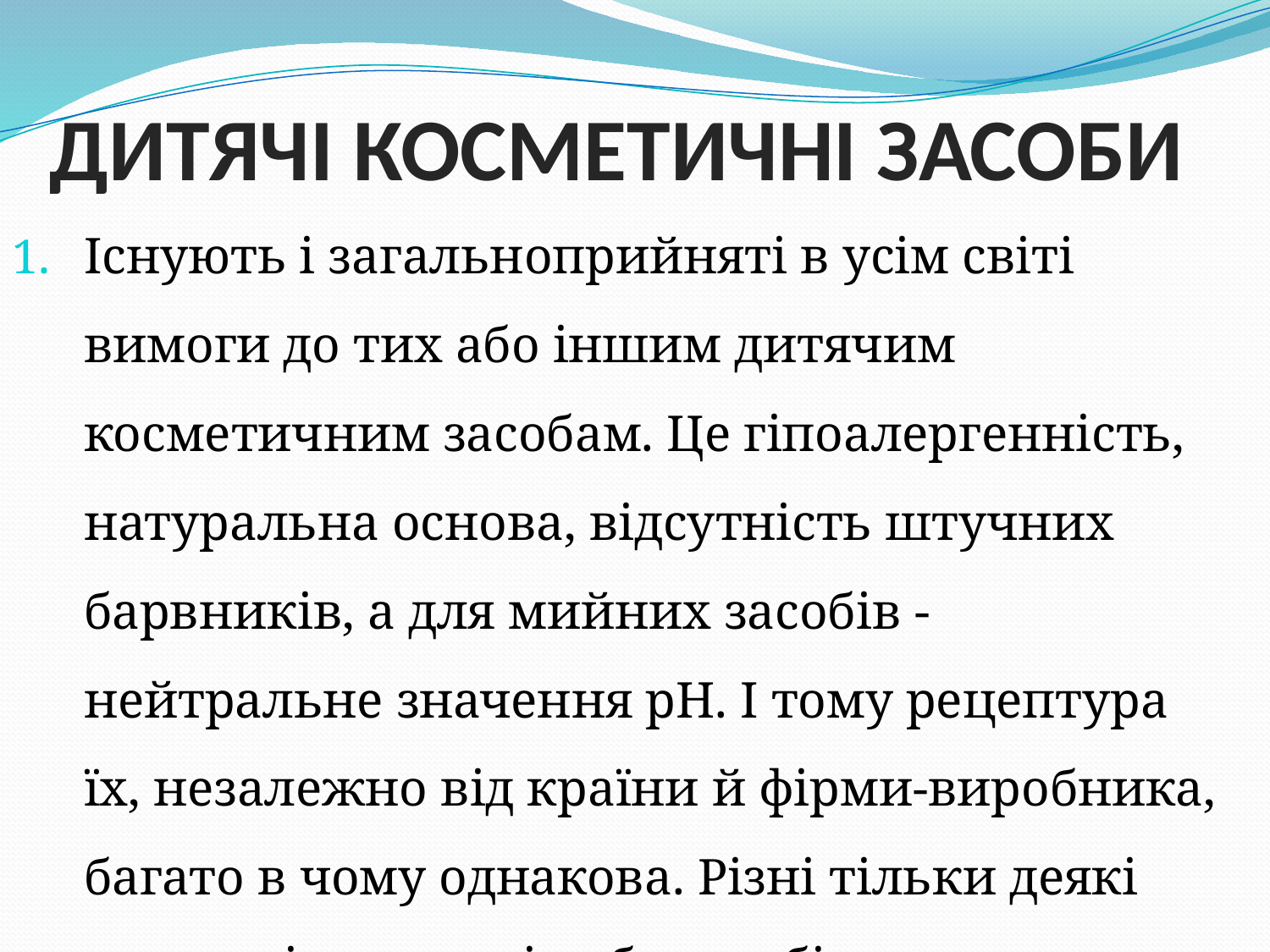

# ДИТЯЧІ КОСМЕТИЧНІ ЗАСОБИ
Існують і загальноприйняті в усім світі вимоги до тих або іншим дитячим косметичним засобам. Це гіпоалергенність, натуральна основа, відсутність штучних барвників, а для мийних засобів - нейтральне значення рН. І тому рецептура їх, незалежно від країни й фірми-виробника, багато в чому однакова. Різні тільки деякі складові - активні добавки, біокомпоненти.